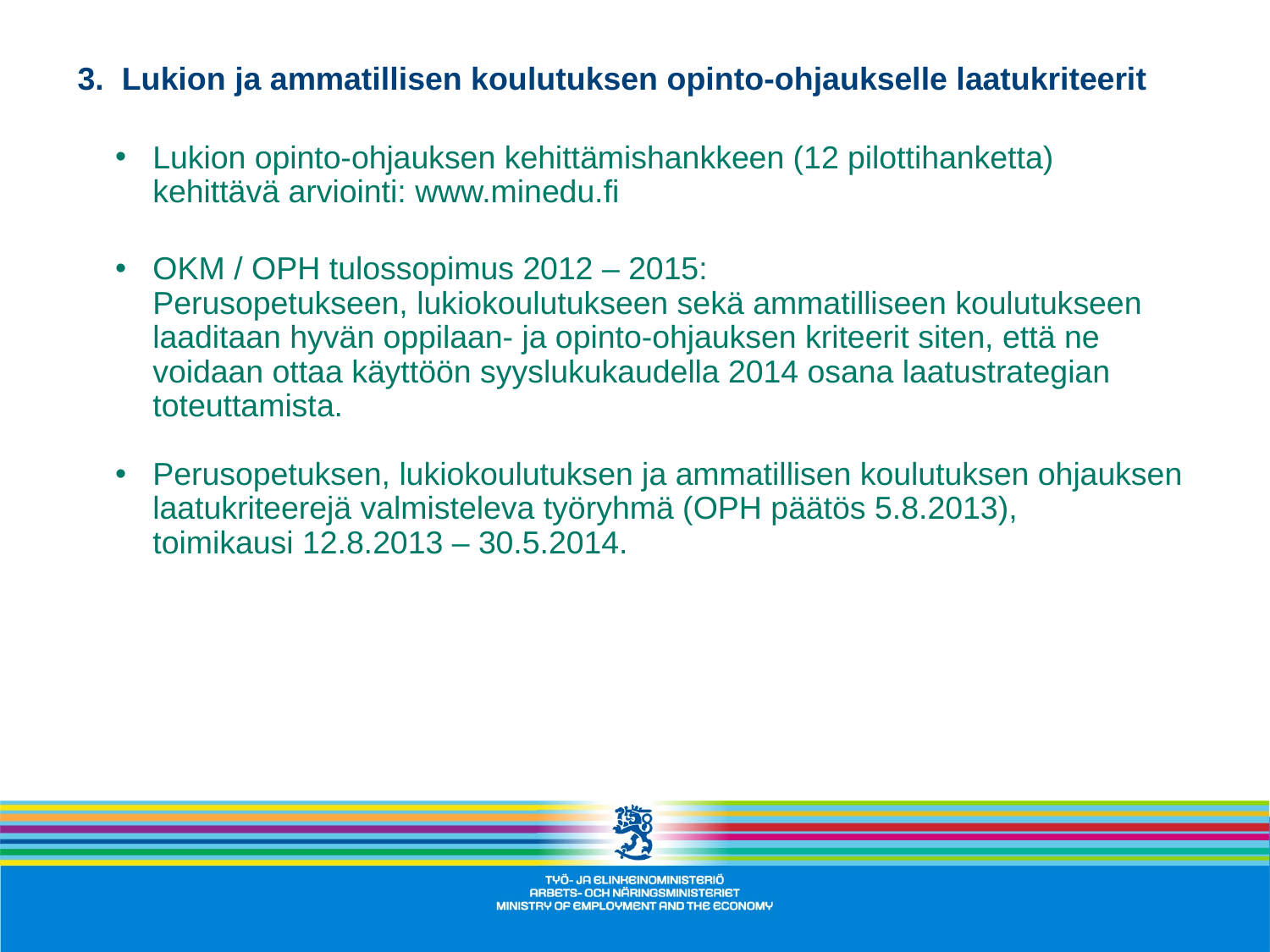

3.  Lukion ja ammatillisen koulutuksen opinto-ohjaukselle laatukriteerit

Lukion opinto-ohjauksen kehittämishankkeen (12 pilottihanketta)
	kehittävä arviointi: www.minedu.fi

OKM / OPH tulossopimus 2012 – 2015:
	Perusopetukseen, lukiokoulutukseen sekä ammatilliseen koulutukseen laaditaan hyvän oppilaan- ja opinto-ohjauksen kriteerit siten, että ne voidaan ottaa käyttöön syyslukukaudella 2014 osana laatustrategian toteuttamista.

Perusopetuksen, lukiokoulutuksen ja ammatillisen koulutuksen ohjauksen laatukriteerejä valmisteleva työryhmä (OPH päätös 5.8.2013),
	toimikausi 12.8.2013 – 30.5.2014.